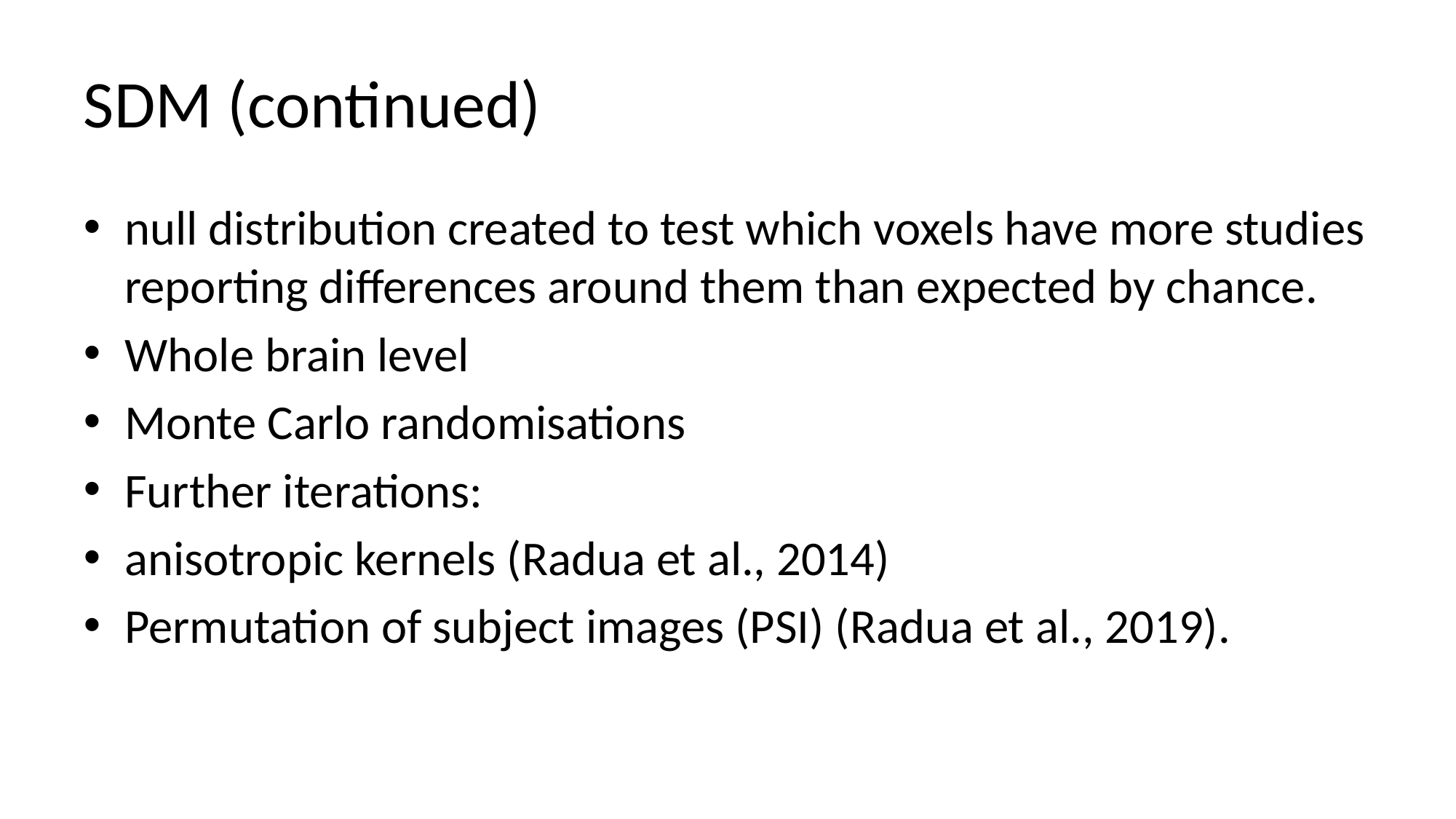

# SDM (continued)
null distribution created to test which voxels have more studies reporting differences around them than expected by chance.
Whole brain level
Monte Carlo randomisations
Further iterations:
anisotropic kernels (Radua et al., 2014)
Permutation of subject images (PSI) (Radua et al., 2019).